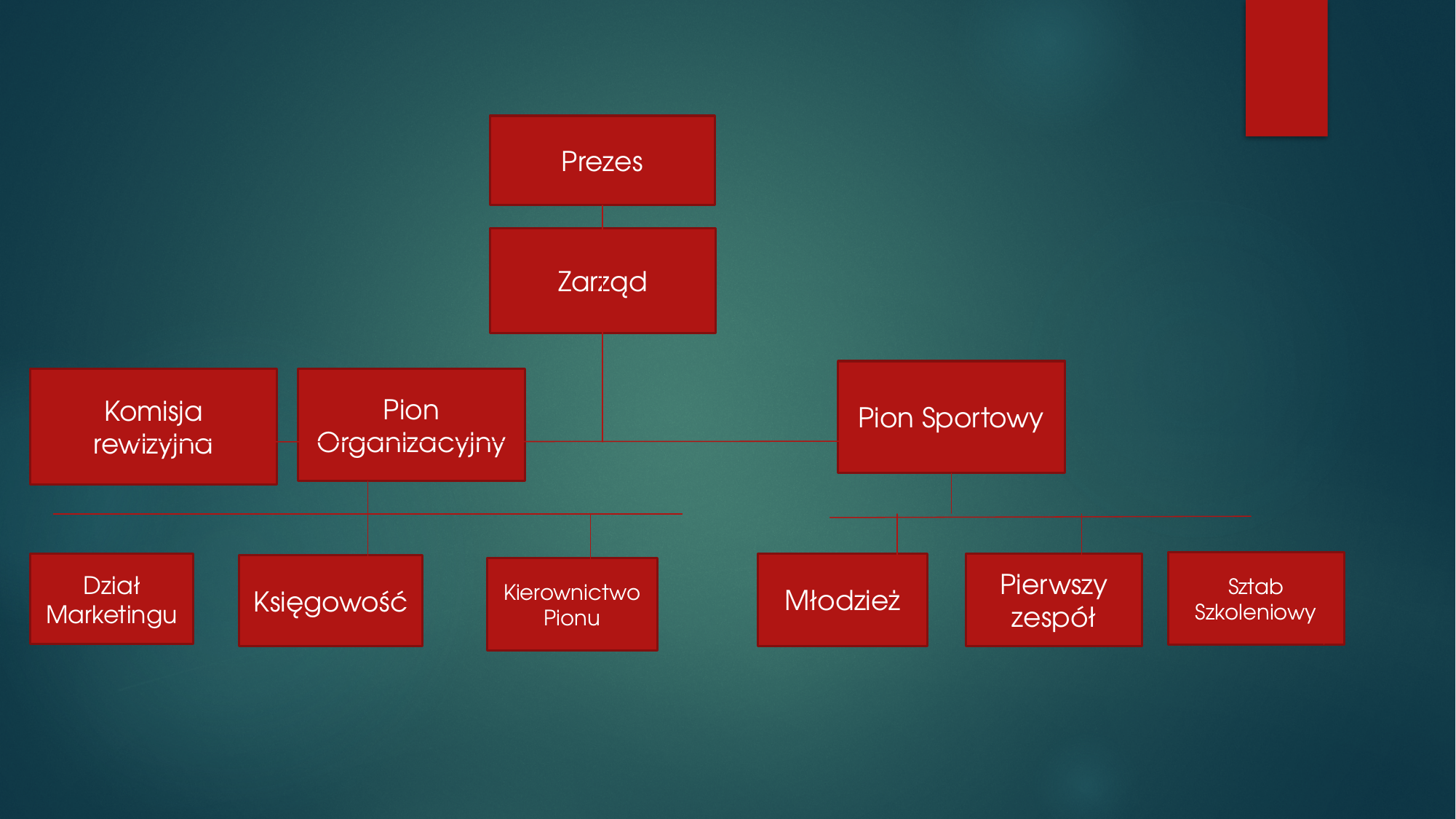

#

Prezes
Zarząd
Pion Sportowy
Komisja rewizyjna
Pion Organizacyjny
Sztab Szkoleniowy
Pierwszy zespół
Młodzież
Dział Marketingu
Księgowość
Kierownictwo Pionu